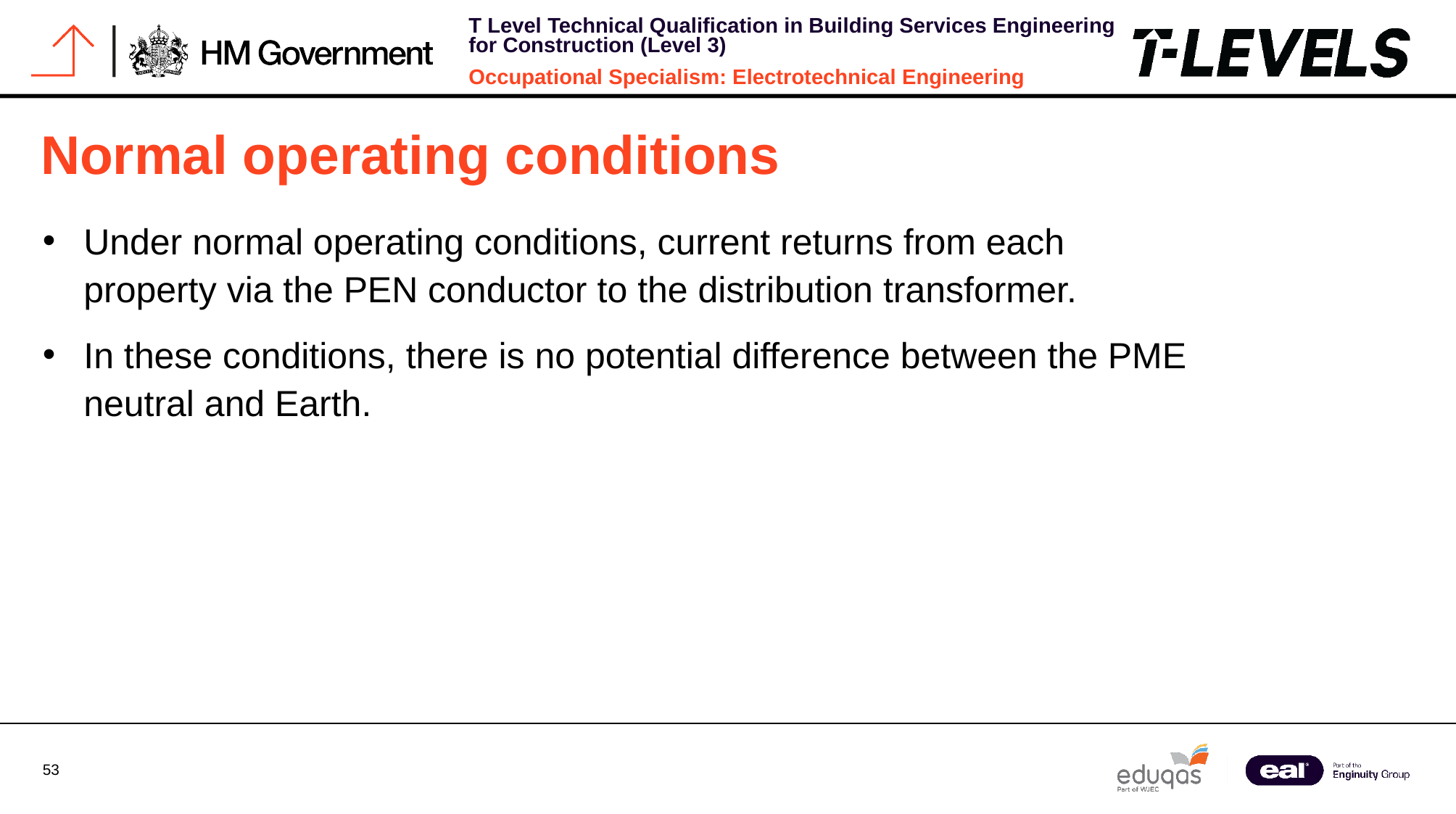

# Normal operating conditions
Under normal operating conditions, current returns from each property via the PEN conductor to the distribution transformer.
In these conditions, there is no potential difference between the PME neutral and Earth.